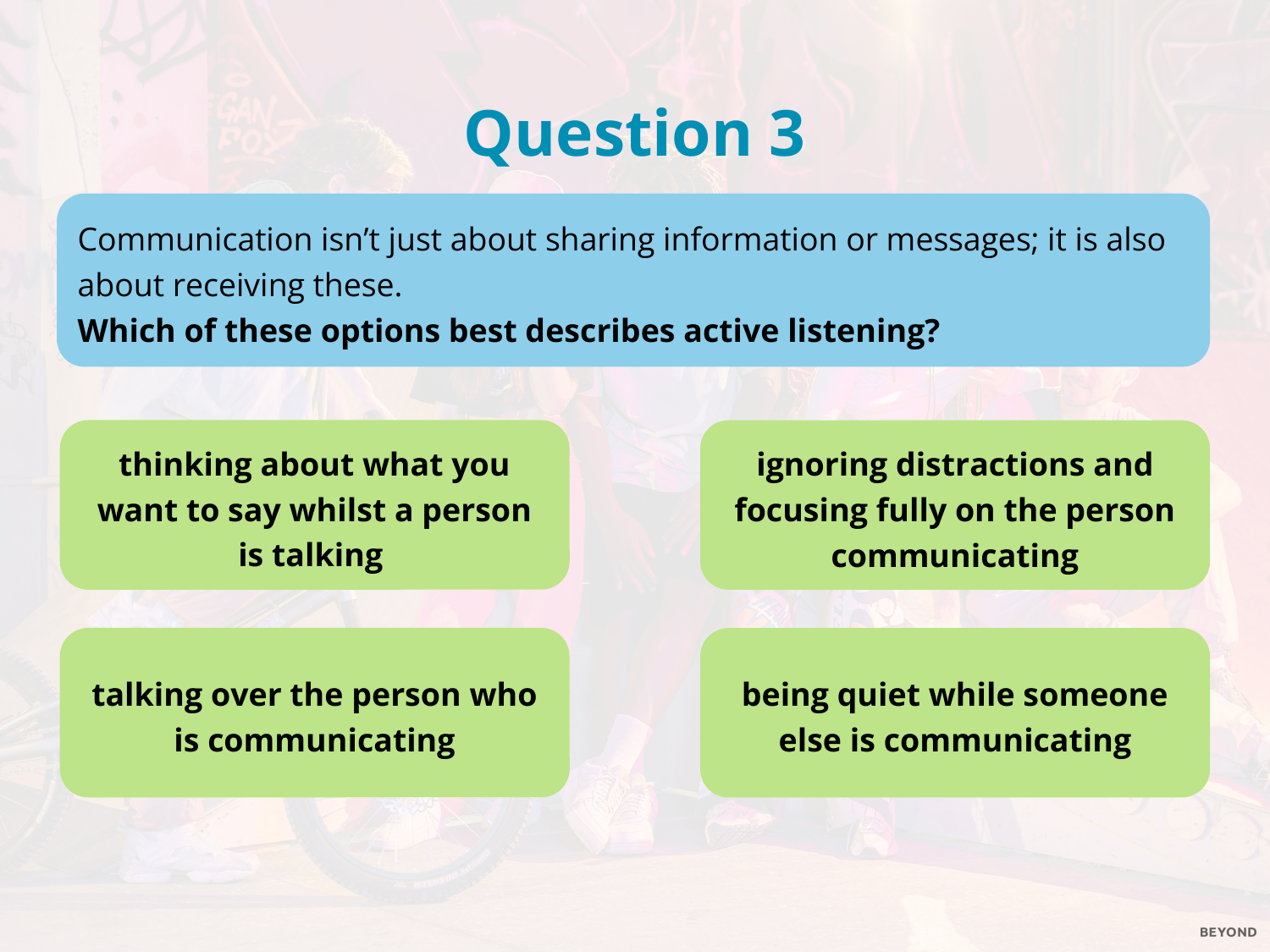

Question 3
Communication isn’t just about sharing information or messages; it is also about receiving these.
Which of these options best describes active listening?
thinking about what you want to say whilst a person is talking
ignoring distractions and focusing fully on the person communicating
talking over the person who is communicating
being quiet while someone else is communicating